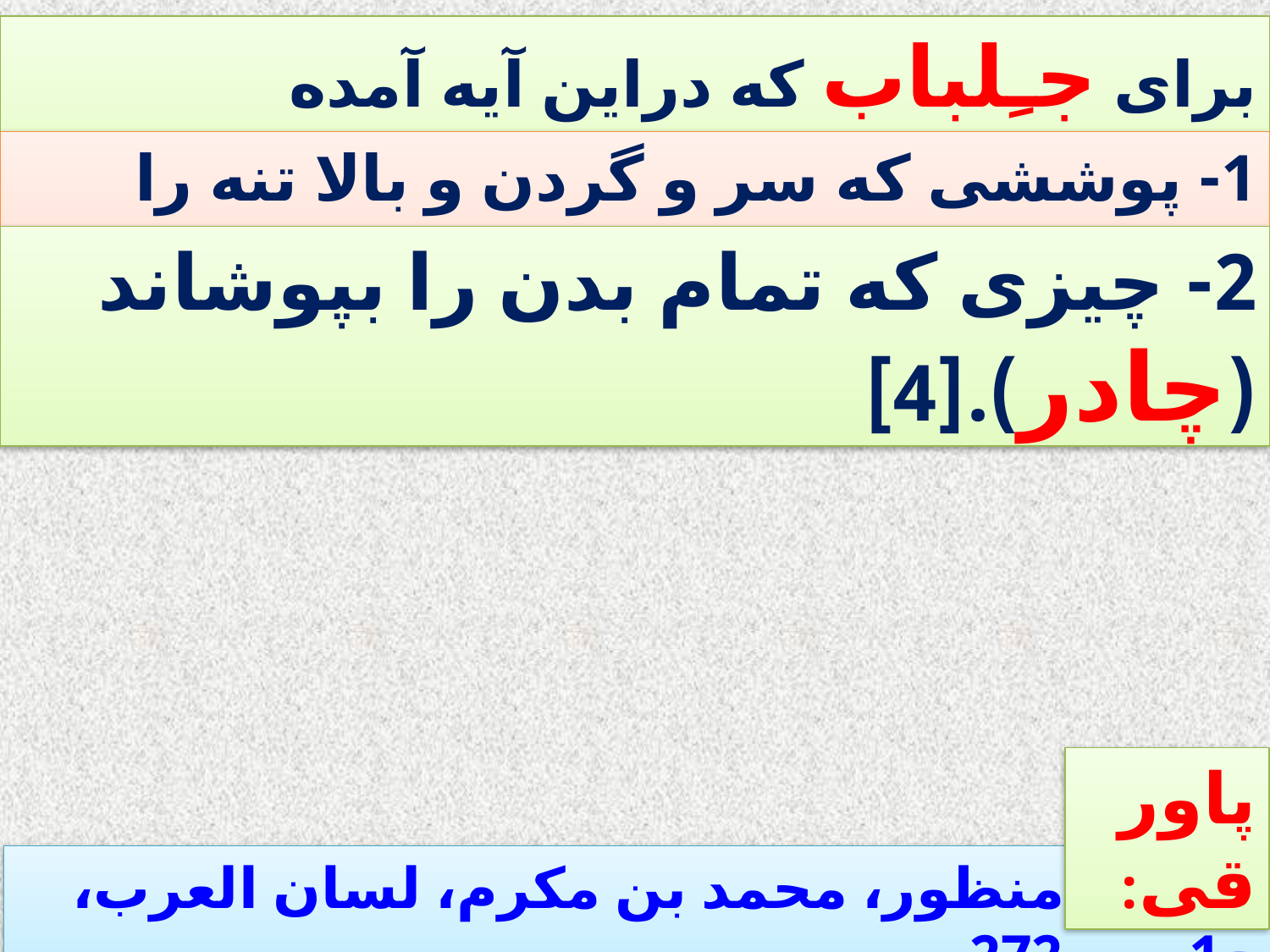

براى جـِلباب که دراين آيه آمده است،دومعنا ذكرشده است:
1- پوششى كه سر و گردن و بالا تنه را مى‏پوشاند (مقنعه).
2- چيزى كه تمام بدن را بپوشاند (چادر).[4]
پاورقی:
[4] ابن منظور، محمد بن مکرم، لسان العرب، ج1، ص 272.